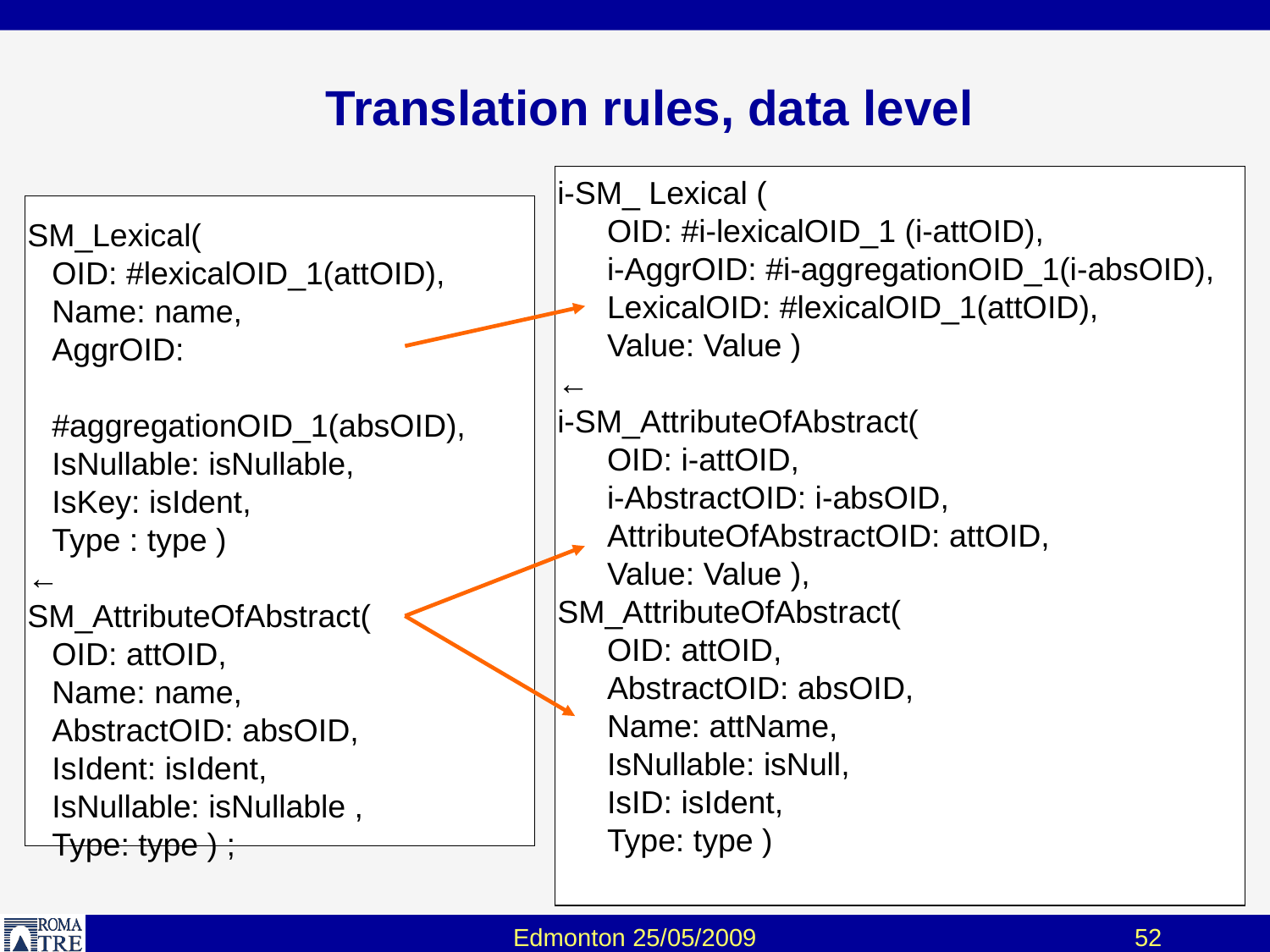

# Translation rules, data level
i-SM_ Lexical (
OID: #i-lexicalOID_1 (i-attOID),
i-AggrOID: #i-aggregationOID_1(i-absOID),
LexicalOID: #lexicalOID_1(attOID),
Value: Value )
←
i-SM_AttributeOfAbstract(
OID: i-attOID,
i-AbstractOID: i-absOID,
AttributeOfAbstractOID: attOID,
Value: Value ),
SM_AttributeOfAbstract(
OID: attOID,
AbstractOID: absOID,
Name: attName,
IsNullable: isNull,
IsID: isIdent,
Type: type )

SM_Lexical(
	OID: #lexicalOID_1(attOID),
	Name: name,
	AggrOID:
		#aggregationOID_1(absOID),
	IsNullable: isNullable,
	IsKey: isIdent,
	Type : type )
←
SM_AttributeOfAbstract(
	OID: attOID,
	Name: name,
	AbstractOID: absOID,
	IsIdent: isIdent,
	IsNullable: isNullable ,
	Type: type ) ;

Edmonton 25/05/2009
52